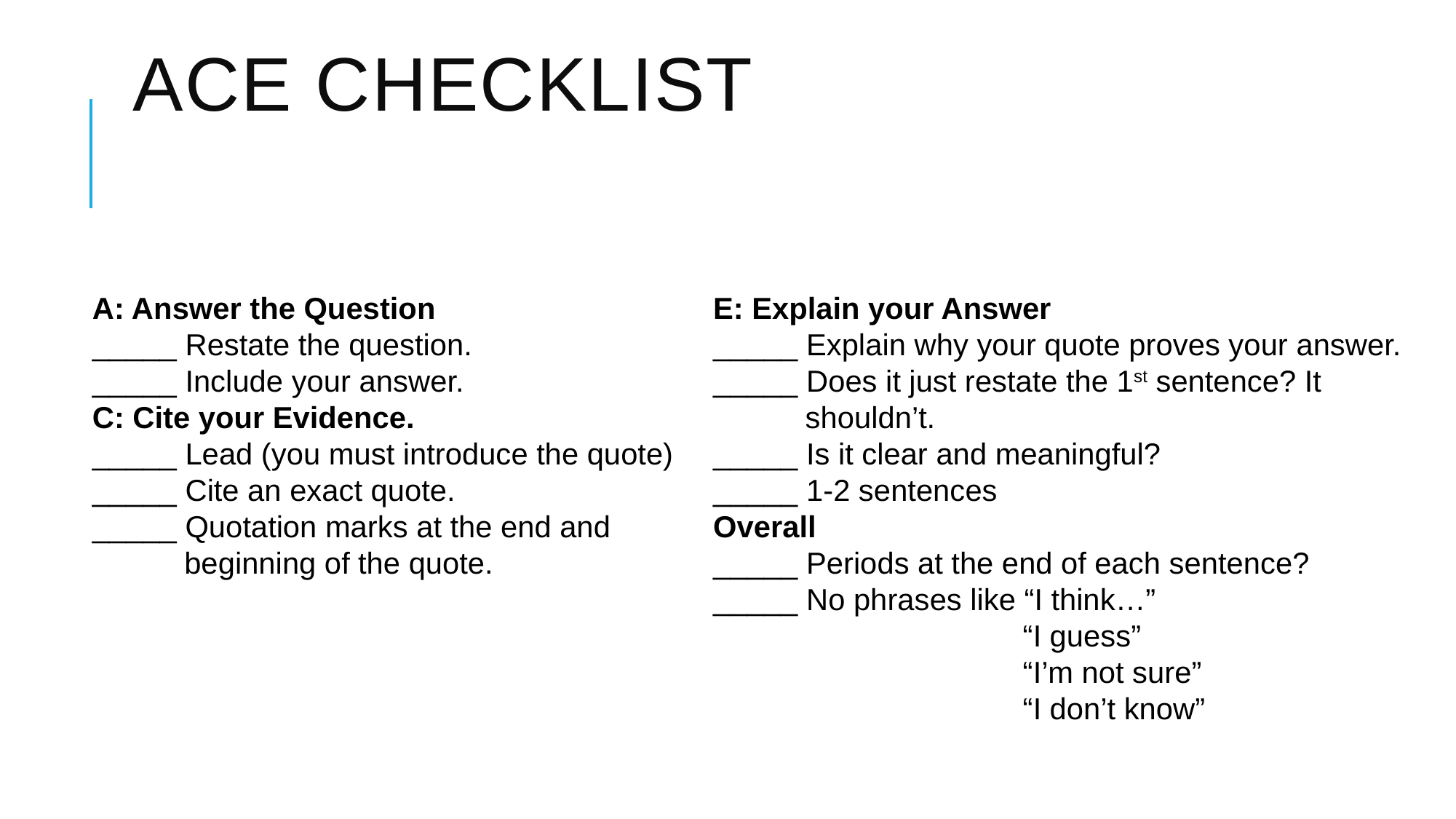

# Ace checklist
A: Answer the Question
_____ Restate the question.
_____ Include your answer.
C: Cite your Evidence.
_____ Lead (you must introduce the quote)
_____ Cite an exact quote.
_____ Quotation marks at the end and
           beginning of the quote.
E: Explain your Answer
_____ Explain why your quote proves your answer.
_____ Does it just restate the 1st sentence? It
           shouldn’t.
_____ Is it clear and meaningful?
_____ 1-2 sentences
Overall
_____ Periods at the end of each sentence?
_____ No phrases like “I think…”
                                     “I guess”
                                     “I’m not sure”
                                     “I don’t know”